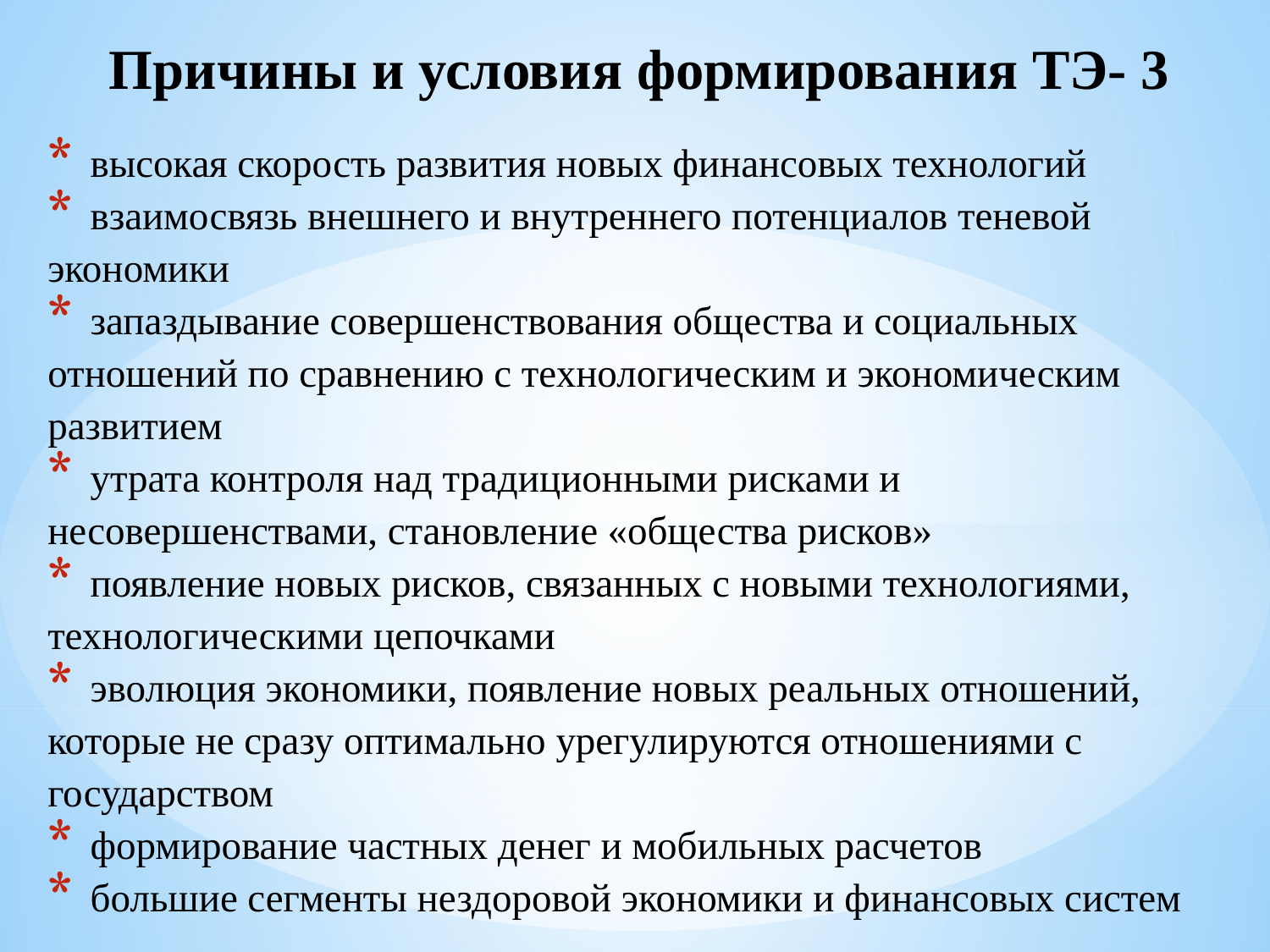

# Причины и условия формирования ТЭ- 3
  высокая скорость развития новых финансовых технологий
  взаимосвязь внешнего и внутреннего потенциалов теневой экономики
  запаздывание совершенствования общества и социальных отношений по сравнению с технологическим и экономическим развитием
  утрата контроля над традиционными рисками и несовершенствами, становление «общества рисков»
  появление новых рисков, связанных с новыми технологиями, технологическими цепочками
  эволюция экономики, появление новых реальных отношений, которые не сразу оптимально урегулируются отношениями с государством
  формирование частных денег и мобильных расчетов
  большие сегменты нездоровой экономики и финансовых систем